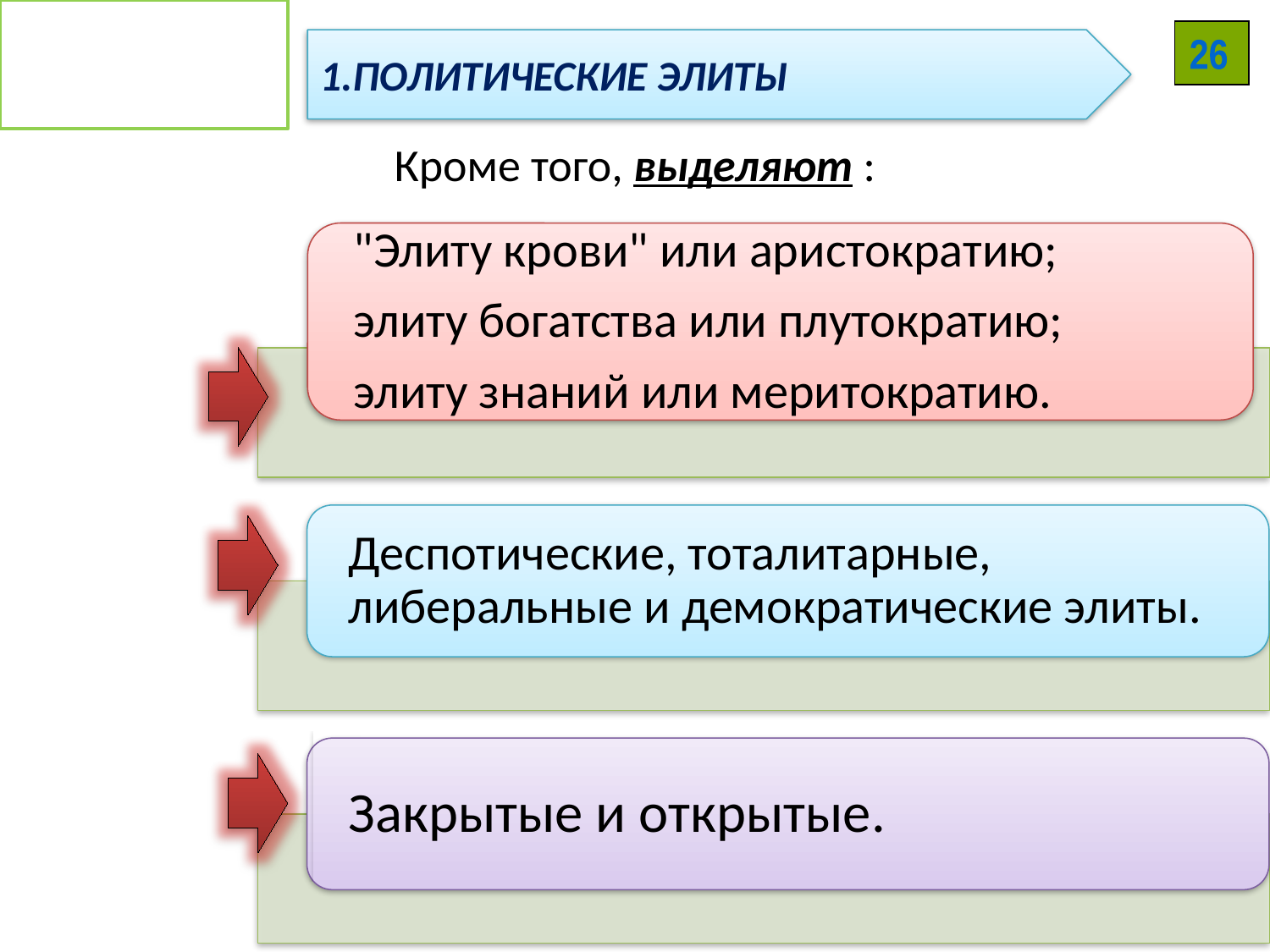

1.ПОЛИТИЧЕСКИЕ ЭЛИТЫ
26
# Кроме того, выделяют :
"Элиту крови" или аристократию;
элиту богатства или плутократию;
элиту знаний или меритократию.
Деспотические, тоталитарные, либеральные и демократические элиты.
Закрытые и открытые.